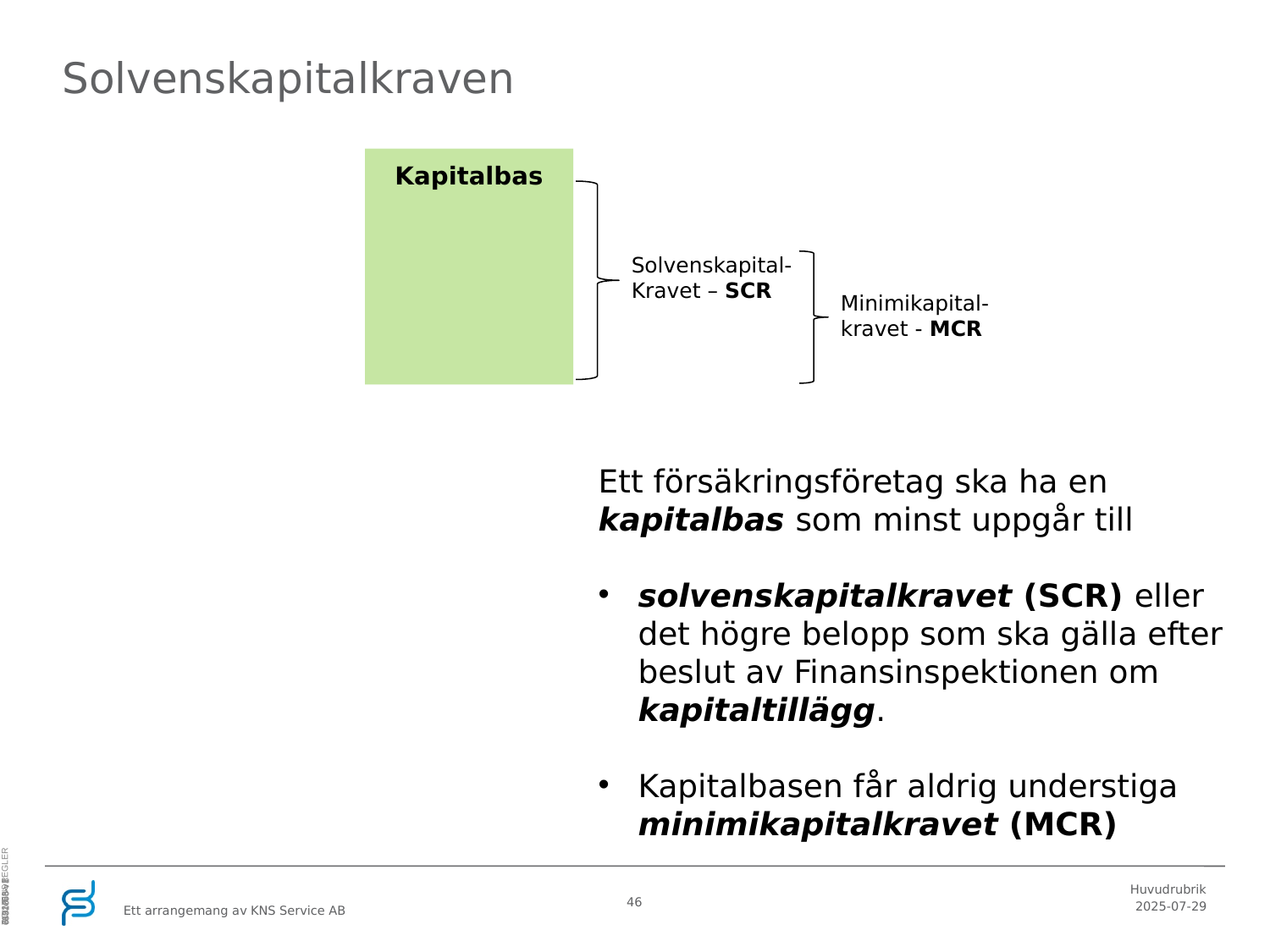

# Solvenskapitalkraven
Kapitalbas

Solvenskapital-
Kravet – SCR

Minimikapital-
kravet - MCR

Ett försäkringsföretag ska ha en kapitalbas som minst uppgår till

solvenskapitalkravet (SCR) eller det högre belopp som ska gälla efter beslut av Finansinspektionen om kapitaltillägg.

Kapitalbasen får aldrig understiga  minimikapitalkravet (MCR)

6501863-v1
6831095-v1
SOLVENSREGLER
7192738-v2
Huvudrubrik
46
2025-07-29